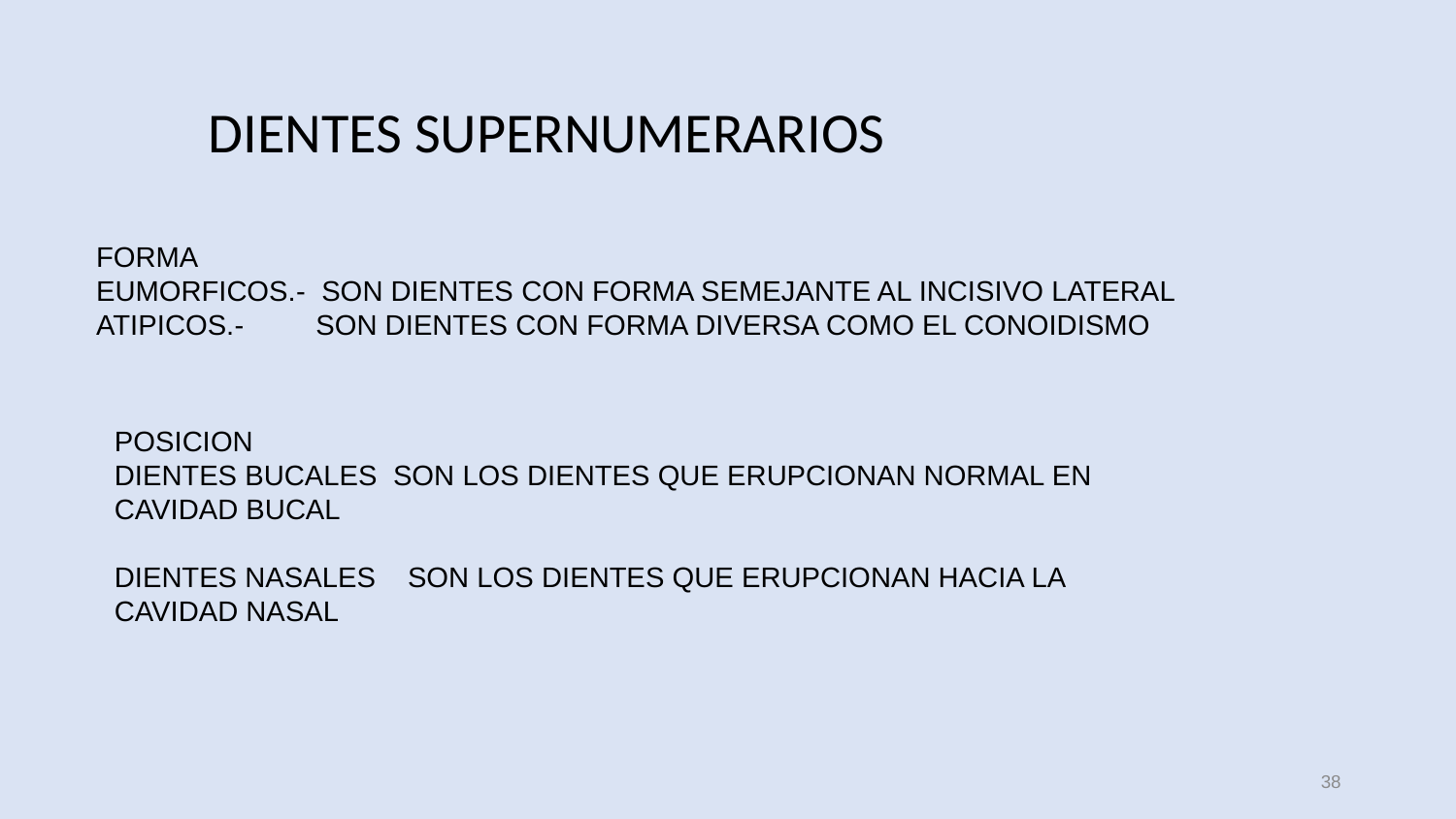

# DIENTES SUPERNUMERARIOS
FORMA
EUMORFICOS.-  SON DIENTES CON FORMA SEMEJANTE AL INCISIVO LATERAL
ATIPICOS.-         SON DIENTES CON FORMA DIVERSA COMO EL CONOIDISMO

POSICION
DIENTES BUCALES  SON LOS DIENTES QUE ERUPCIONAN NORMAL EN CAVIDAD BUCAL

DIENTES NASALES    SON LOS DIENTES QUE ERUPCIONAN HACIA LA CAVIDAD NASAL
38